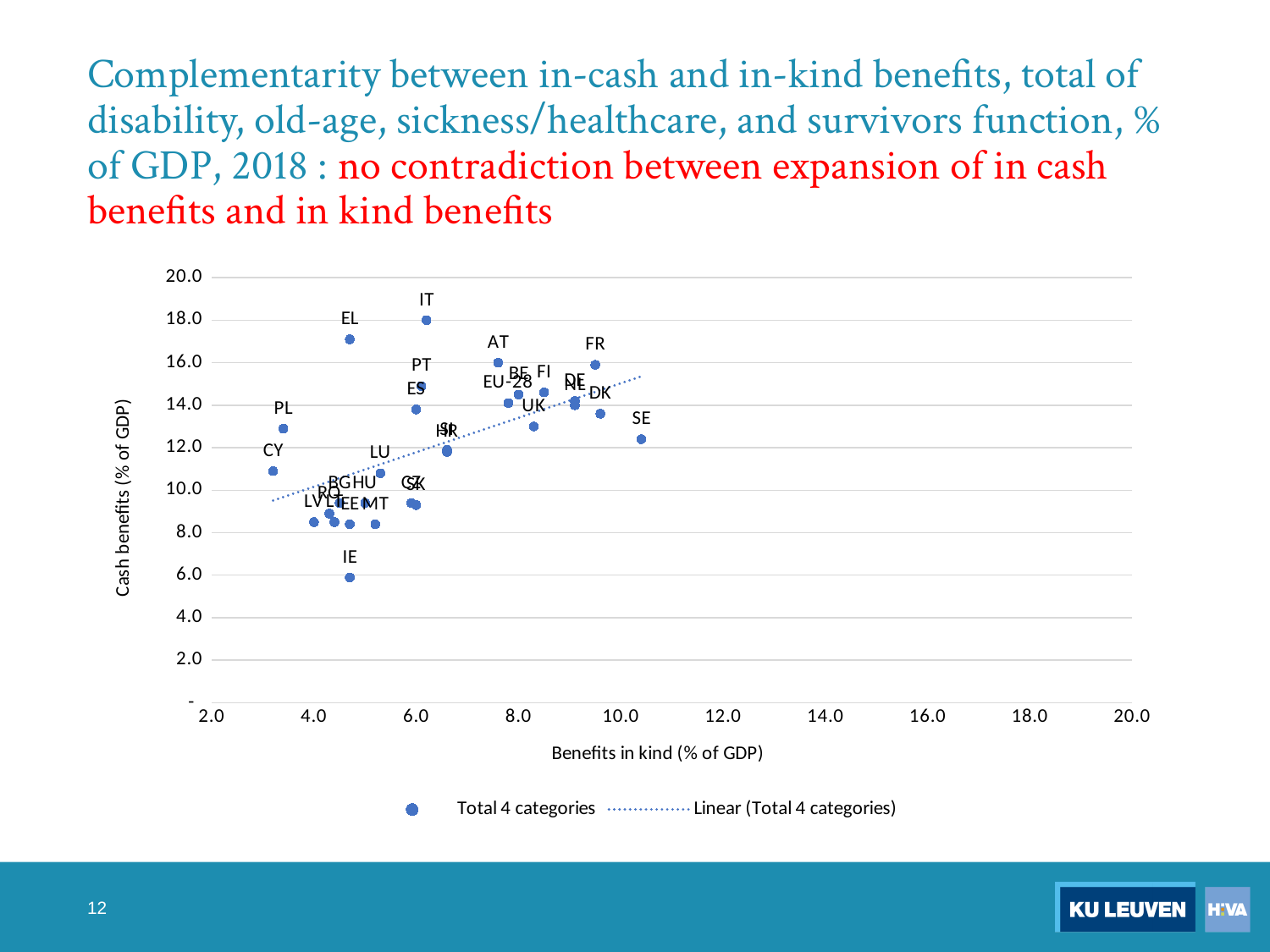

# Complementarity between in-cash and in-kind benefits, total of disability, old-age, sickness/healthcare, and survivors function, % of GDP, 2018 : no contradiction between expansion of in cash benefits and in kind benefits

### Chart

| Category |  |
|---|---|
12